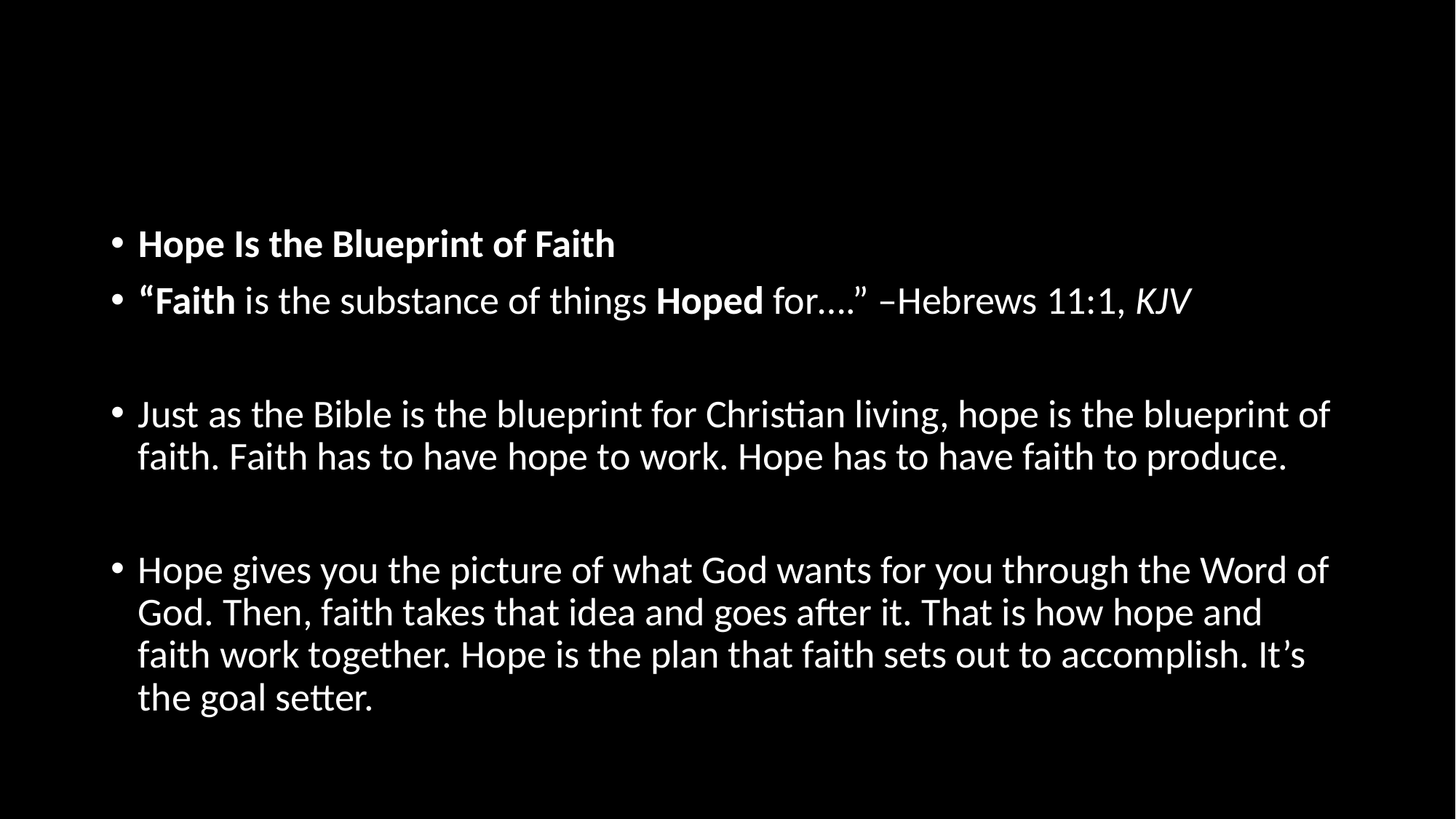

#
Hope Is the Blueprint of Faith
“Faith is the substance of things Hoped for….” –Hebrews 11:1, KJV

Just as the Bible is the blueprint for Christian living, hope is the blueprint of faith. Faith has to have hope to work. Hope has to have faith to produce.

Hope gives you the picture of what God wants for you through the Word of God. Then, faith takes that idea and goes after it. That is how hope and faith work together. Hope is the plan that faith sets out to accomplish. It’s the goal setter.